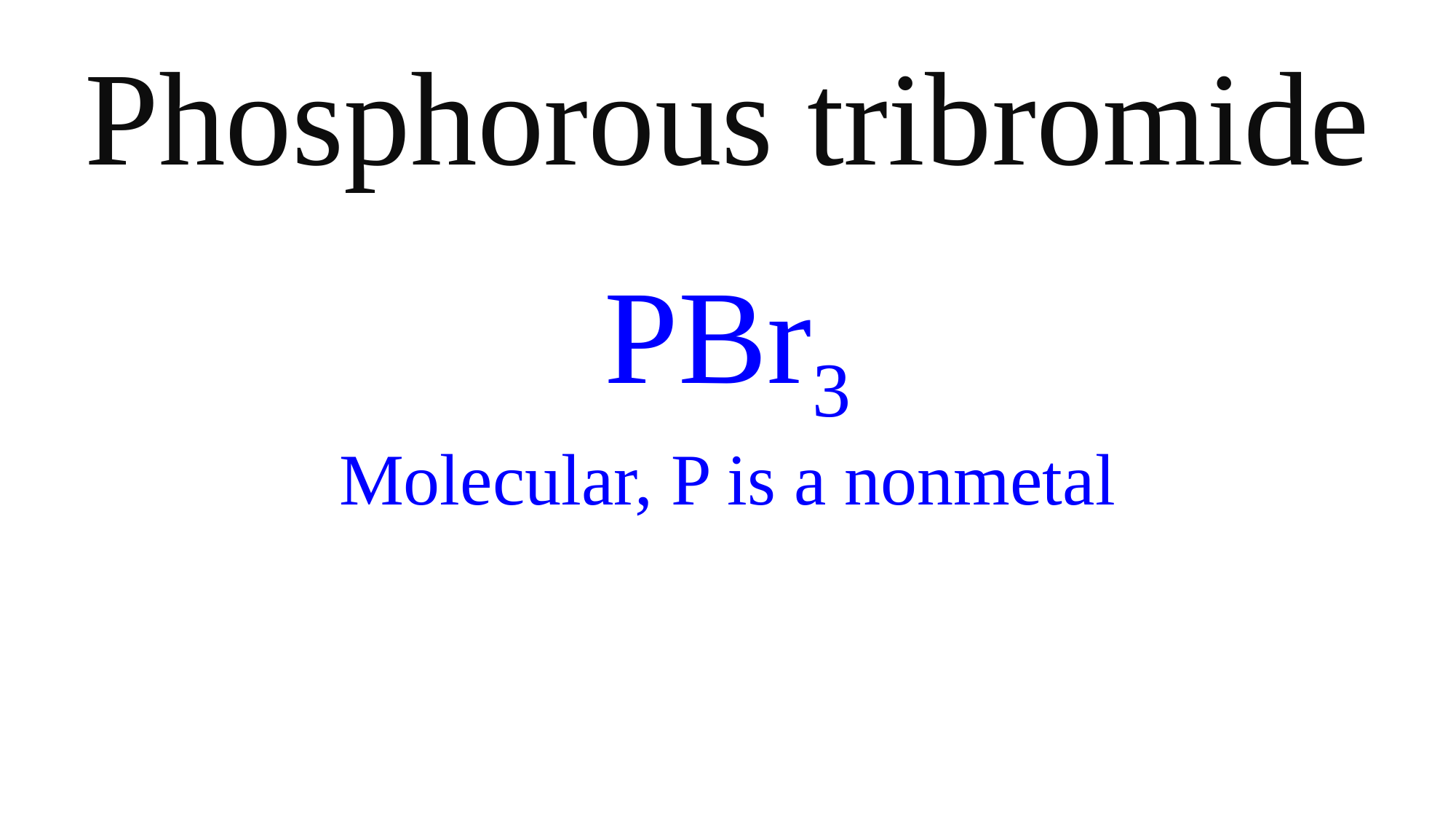

Phosphorous tribromide

PBr3
Molecular, P is a nonmetal